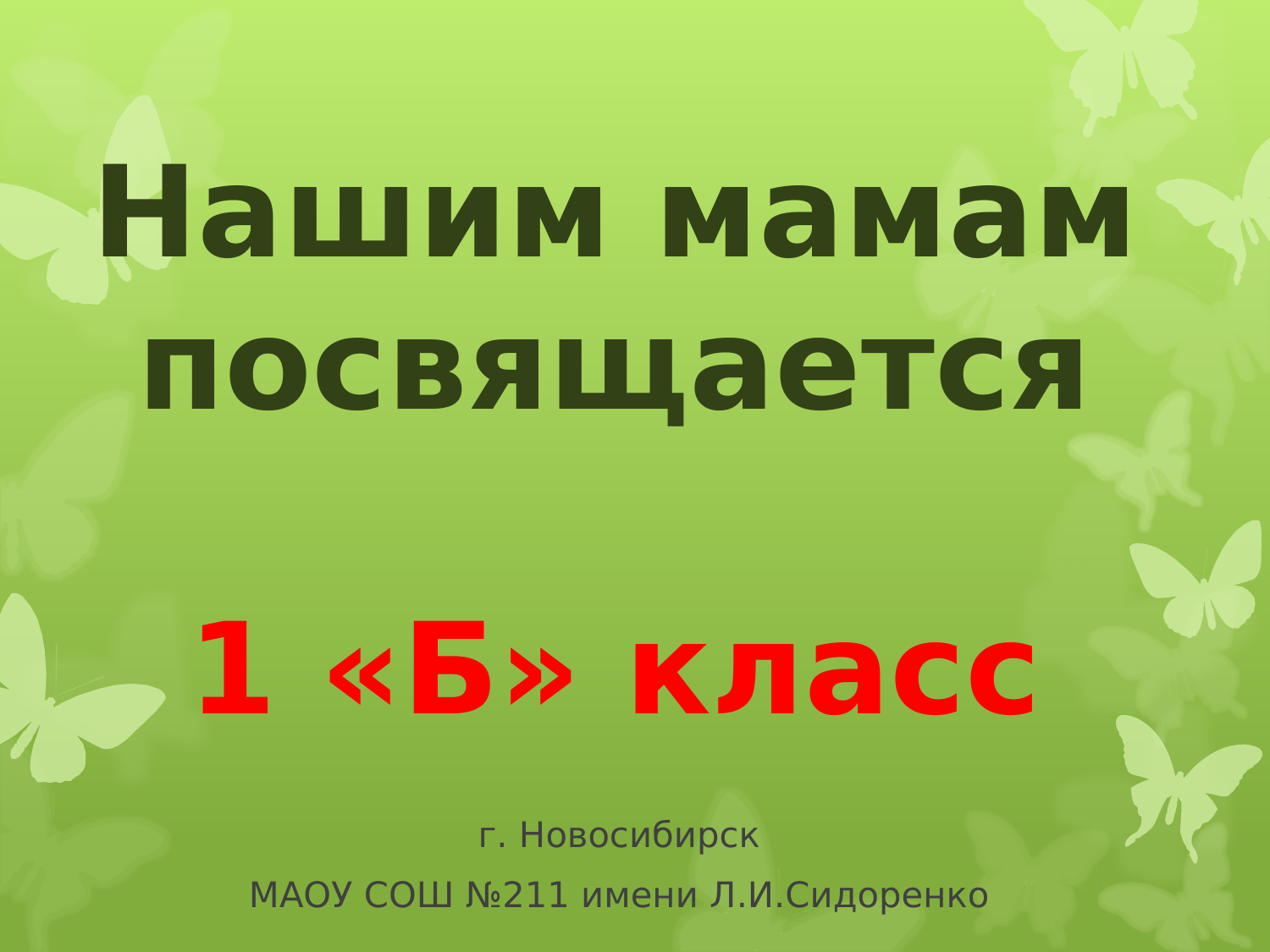

# Нашим мамам посвящается 1 «Б» класс
г. Новосибирск
МАОУ СОШ №211 имени Л.И.Сидоренко